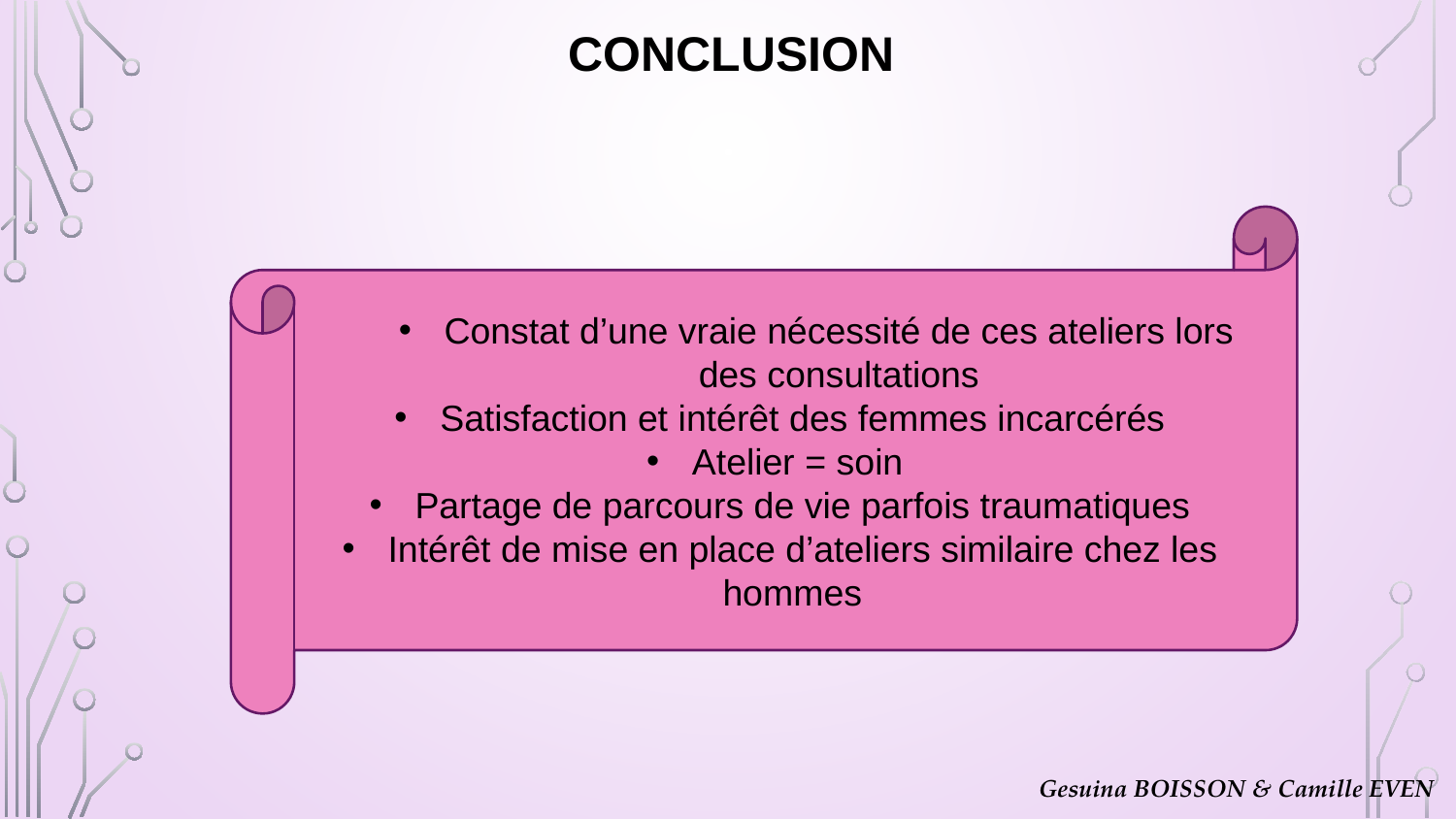

# Conclusion
Constat d’une vraie nécessité de ces ateliers lors des consultations
Satisfaction et intérêt des femmes incarcérés
Atelier = soin
Partage de parcours de vie parfois traumatiques
Intérêt de mise en place d’ateliers similaire chez les hommes
Gesuina BOISSON & Camille EVEN